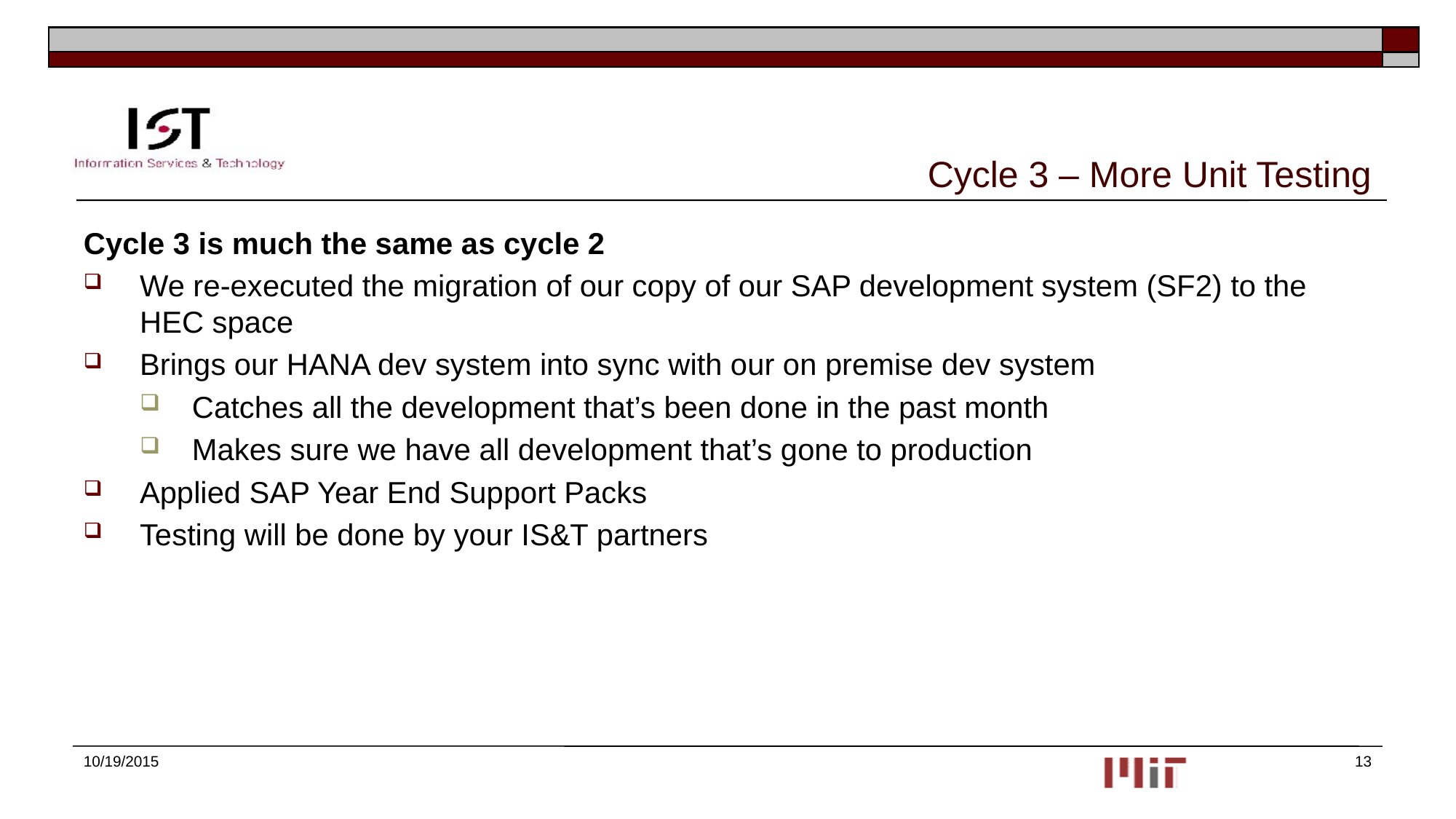

# Cycle 3 – More Unit Testing
Cycle 3 is much the same as cycle 2
We re-executed the migration of our copy of our SAP development system (SF2) to the HEC space
Brings our HANA dev system into sync with our on premise dev system
Catches all the development that’s been done in the past month
Makes sure we have all development that’s gone to production
Applied SAP Year End Support Packs
Testing will be done by your IS&T partners

10/19/2015
13